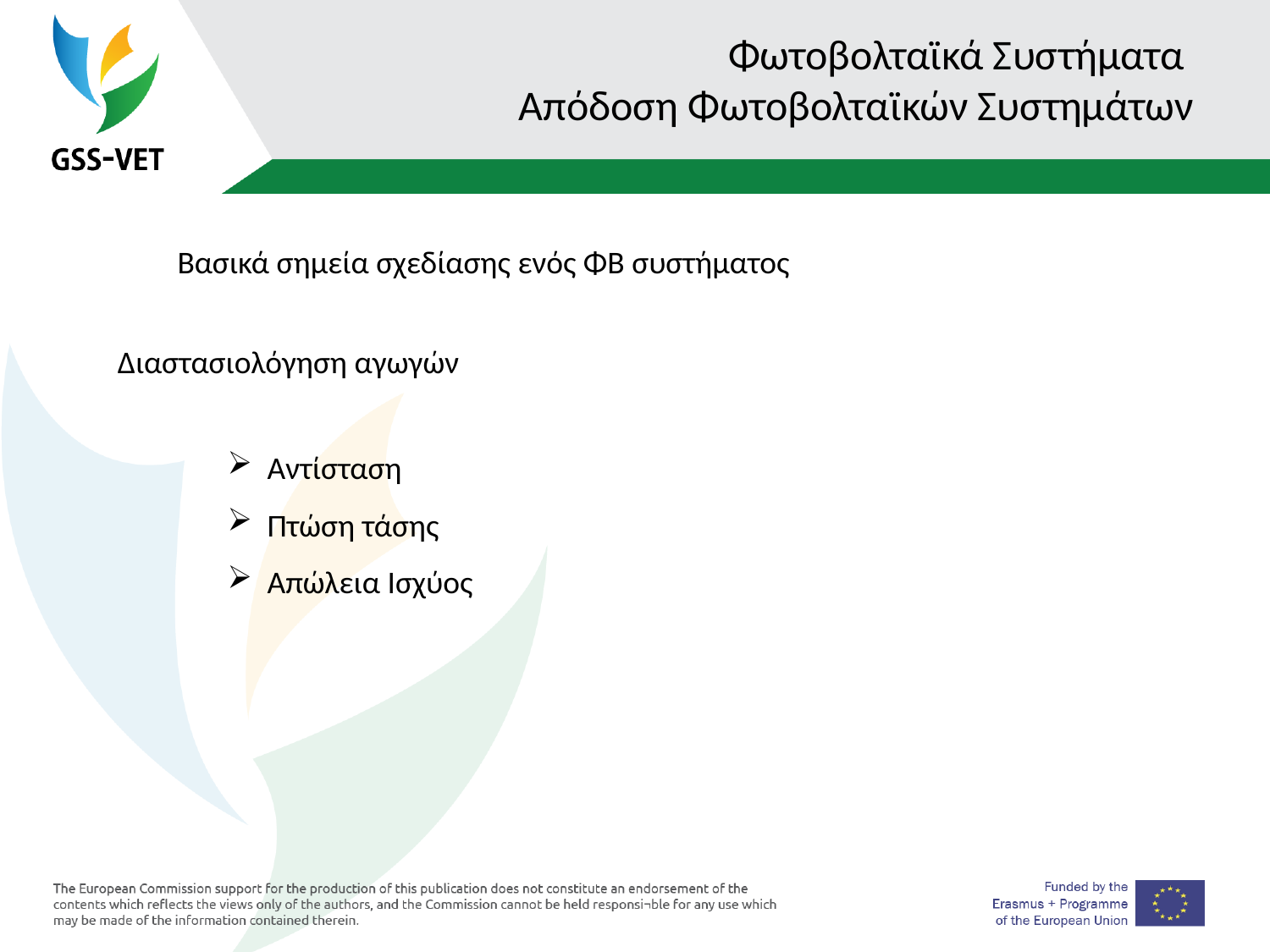

# Φωτοβολταϊκά Συστήματα Απόδοση Φωτοβολταϊκών Συστημάτων
Βασικά σημεία σχεδίασης ενός ΦΒ συστήματος
Διαστασιολόγηση αγωγών
Αντίσταση
Πτώση τάσης
Απώλεια Ισχύος